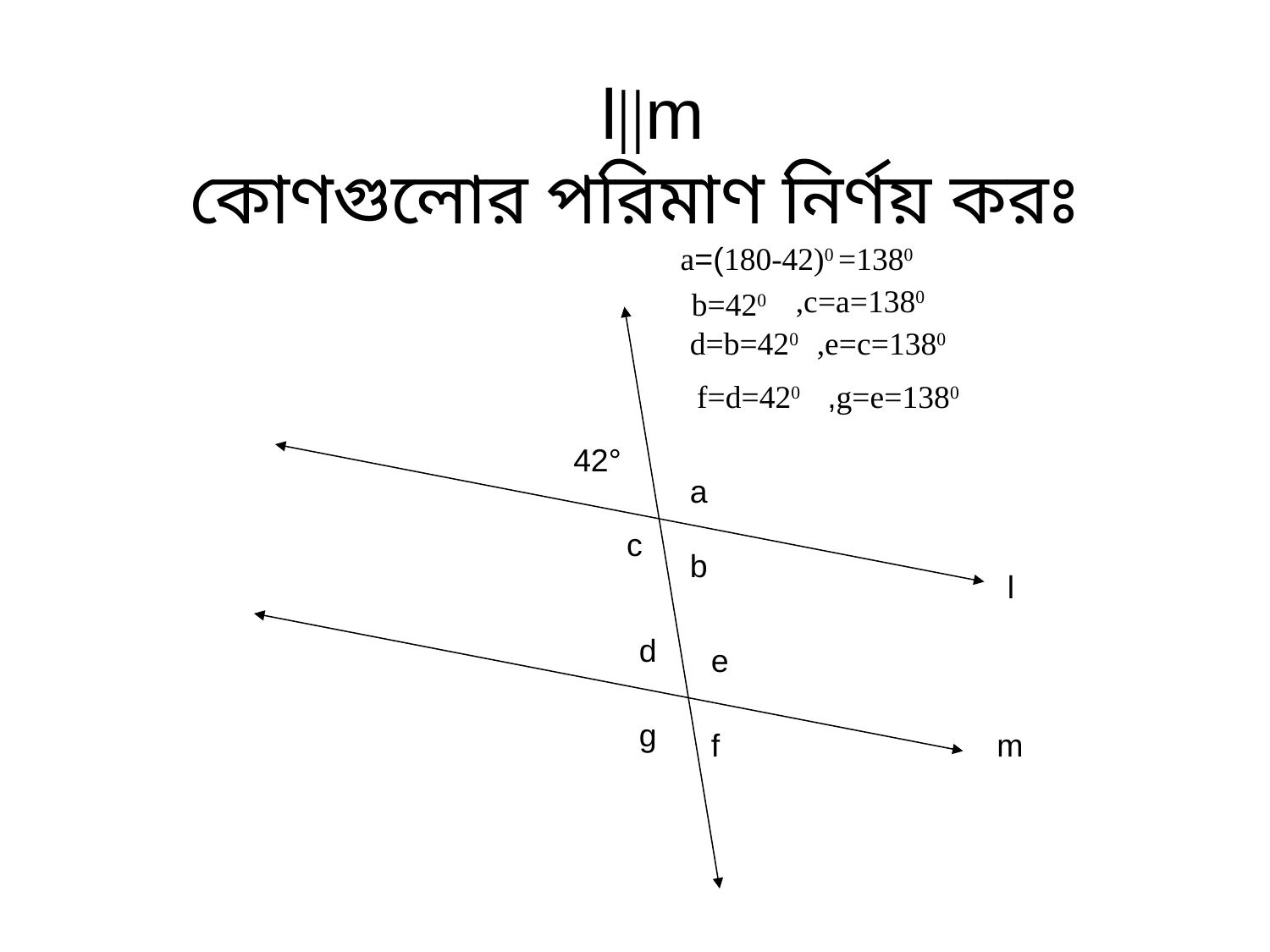

l||m
কোণগুলোর পরিমাণ নির্ণয় করঃ
a=(180-42)0 =1380
,c=a=1380
b=420

d=b=420
,e=c=1380
f=d=420
,g=e=1380
42°

a
      c
b
l

     d
e
     g
f
m